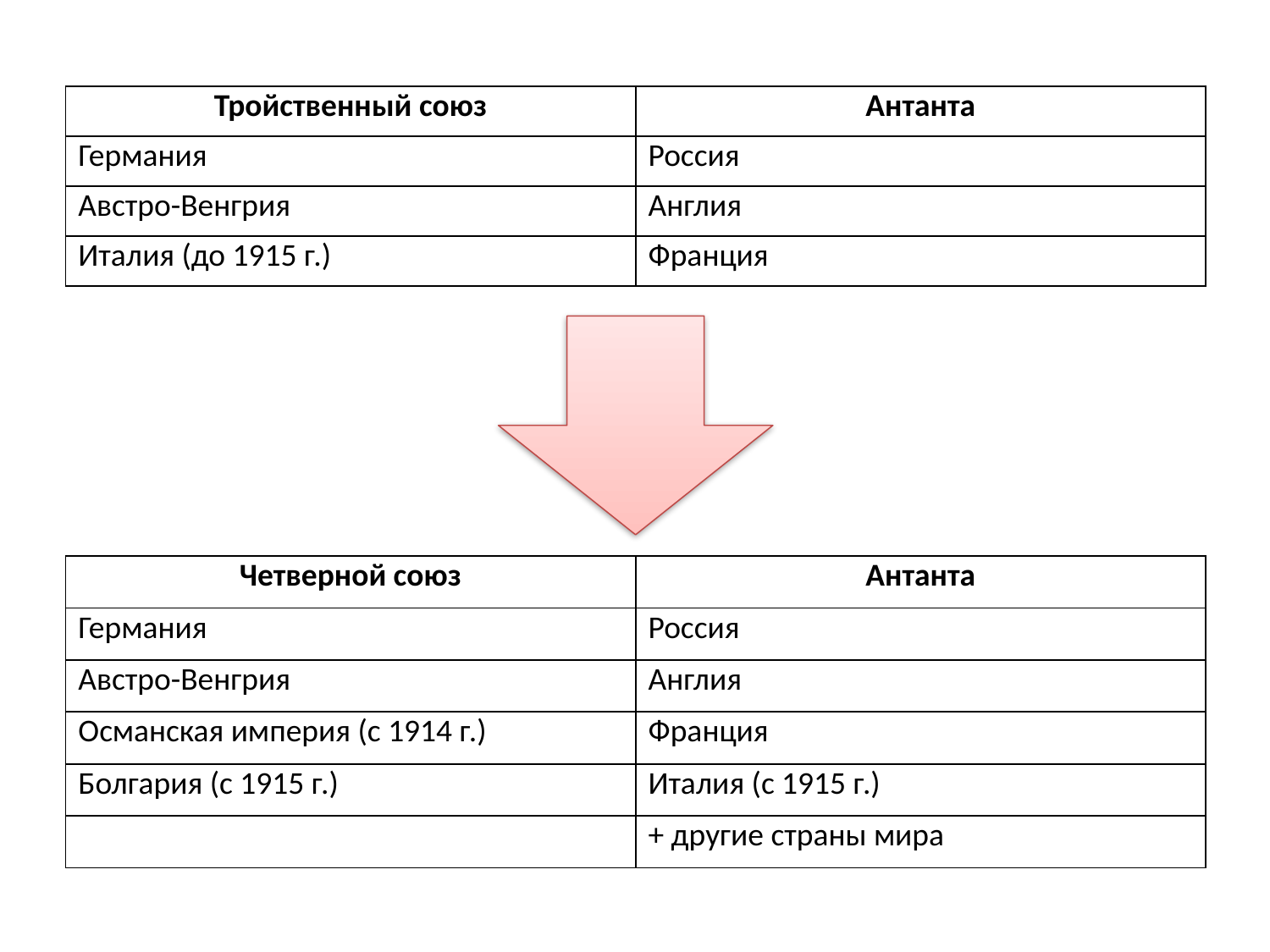

| Тройственный союз | Антанта |
| --- | --- |
| Германия | Россия |
| Австро-Венгрия | Англия |
| Италия (до 1915 г.) | Франция |

| Четверной союз | Антанта |
| --- | --- |
| Германия | Россия |
| Австро-Венгрия | Англия |
| Османская империя (с 1914 г.) | Франция |
| Болгария (с 1915 г.) | Италия (с 1915 г.) |
|  | + другие страны мира |